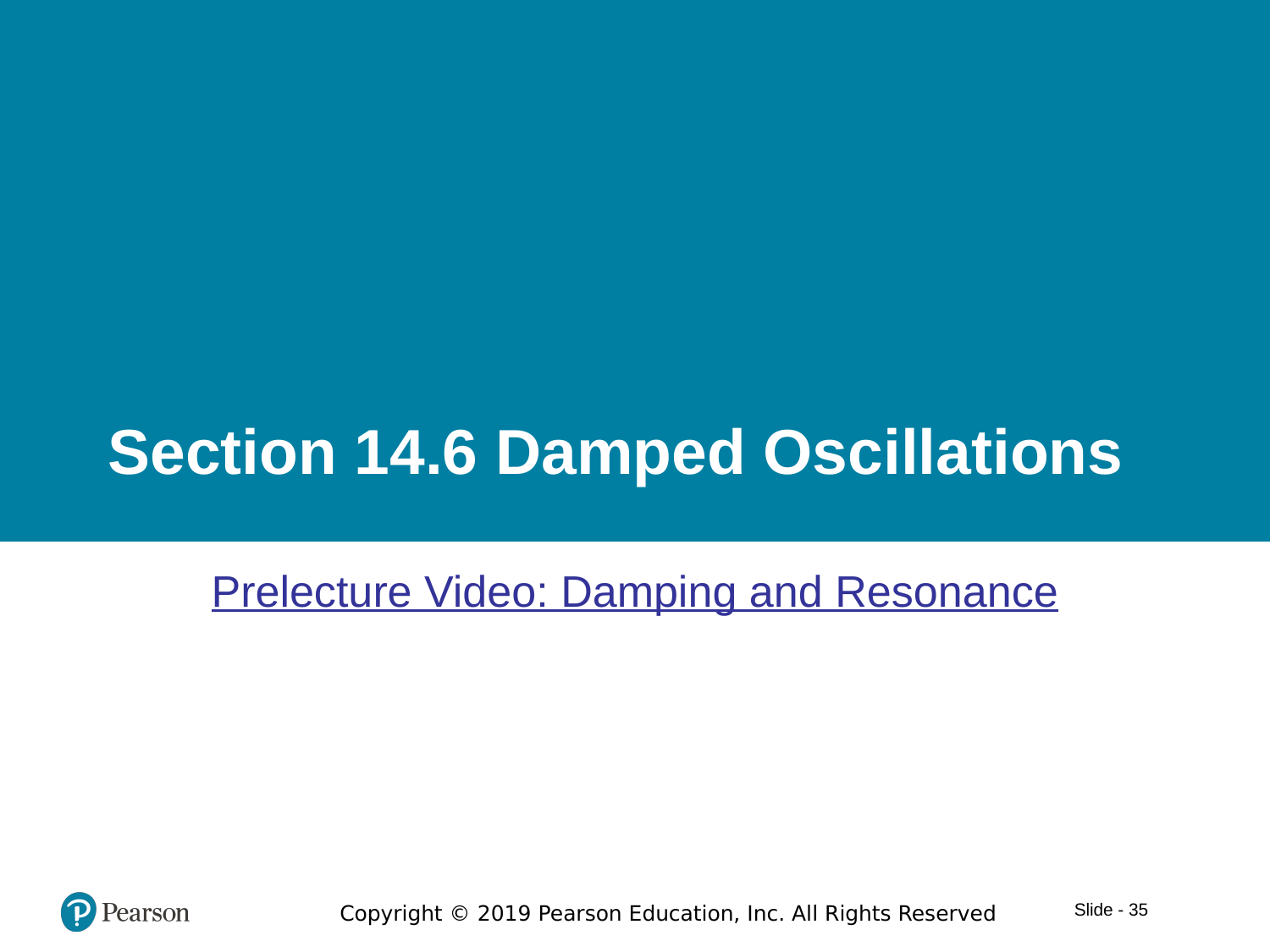

# Section 14.6 Damped Oscillations
Prelecture Video: Damping and Resonance